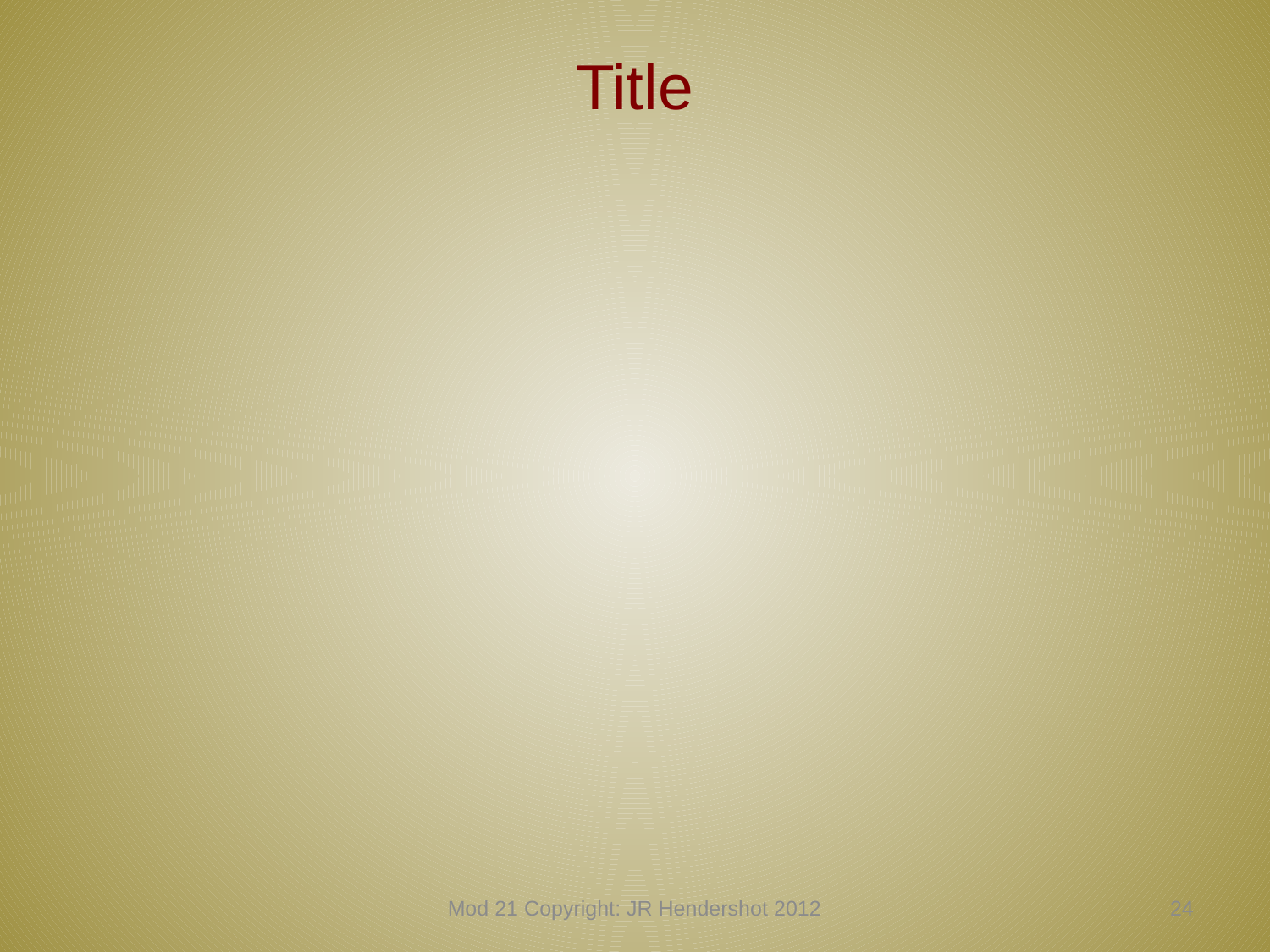

# Title
Mod 21 Copyright: JR Hendershot 2012
24